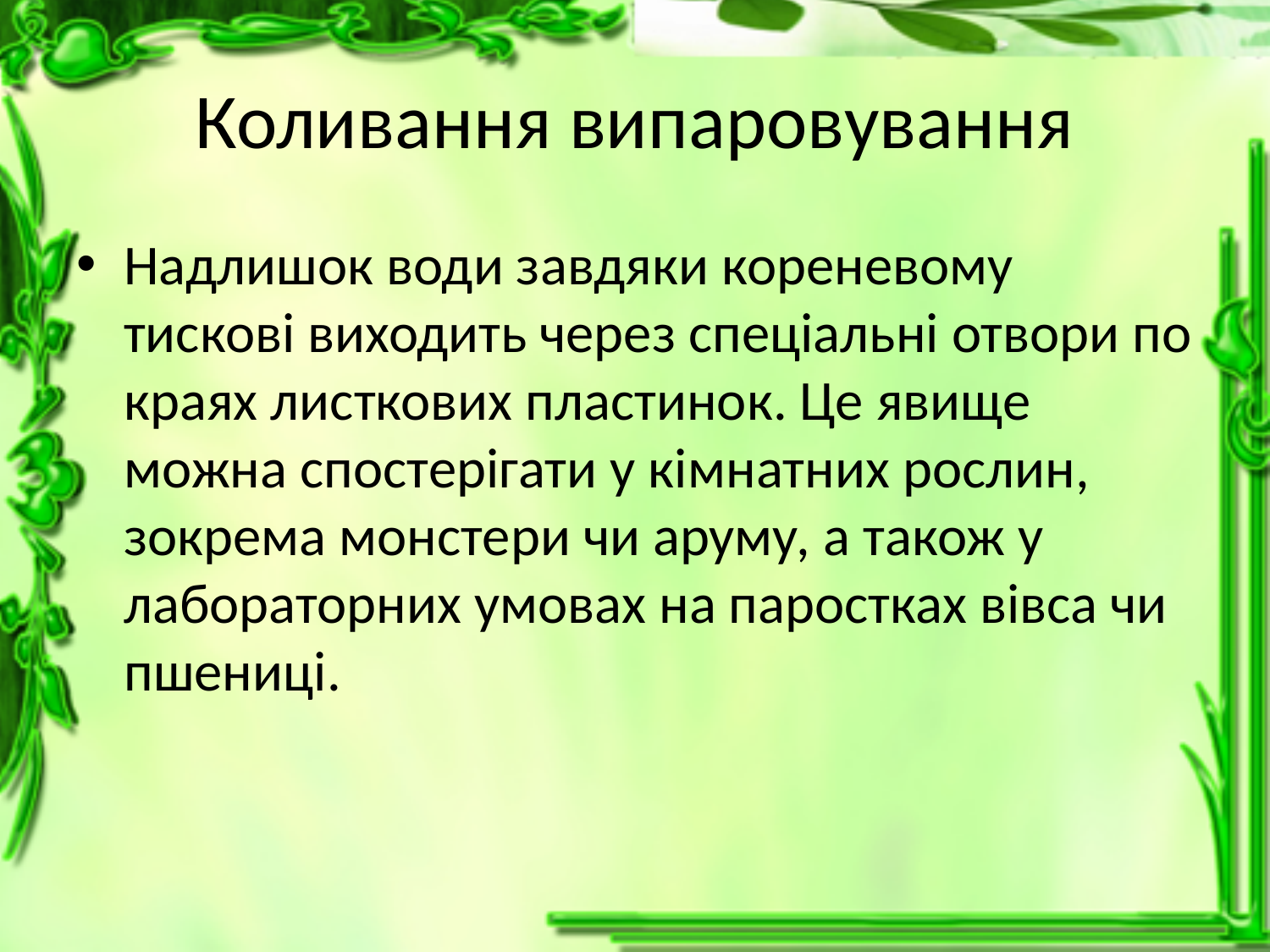

# Коливання випаровування
Надлишок води завдяки кореневому тискові виходить через спеціальні отвори по краях листкових пластинок. Це явище можна спостерігати у кімнатних рослин, зокрема монстери чи аруму, а також у лабораторних умовах на паростках вівса чи пшениці.